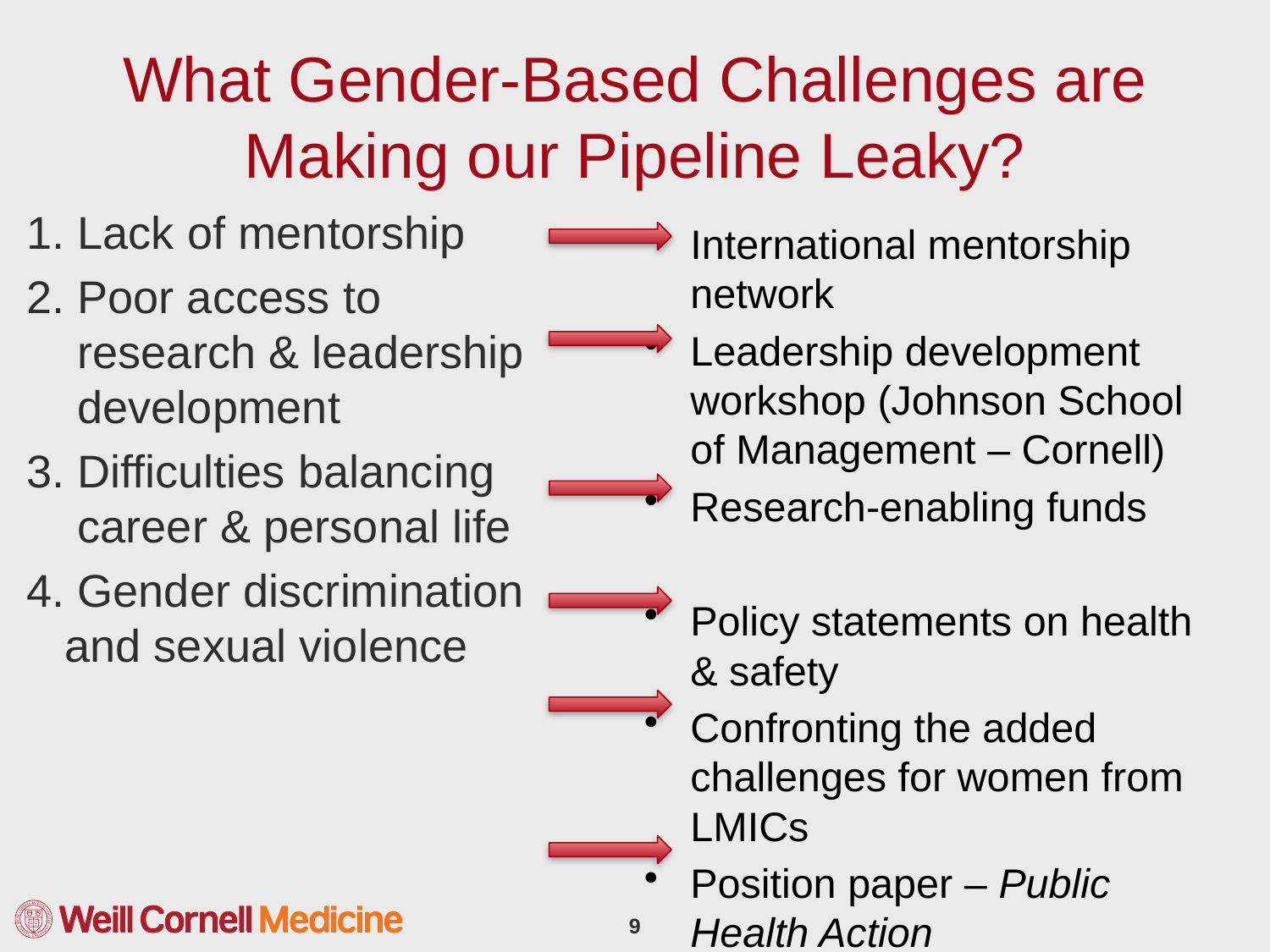

# What Gender-Based Challenges are Making our Pipeline Leaky?
1. Lack of mentorship
2. Poor access to
    research & leadership
    development
3. Difficulties balancing
    career & personal life
4. Gender discrimination
   and sexual violence

International mentorship network
Leadership development workshop (Johnson School of Management – Cornell)
Research-enabling funds

Policy statements on health & safety
Confronting the added challenges for women from LMICs
Position paper – Public Health Action